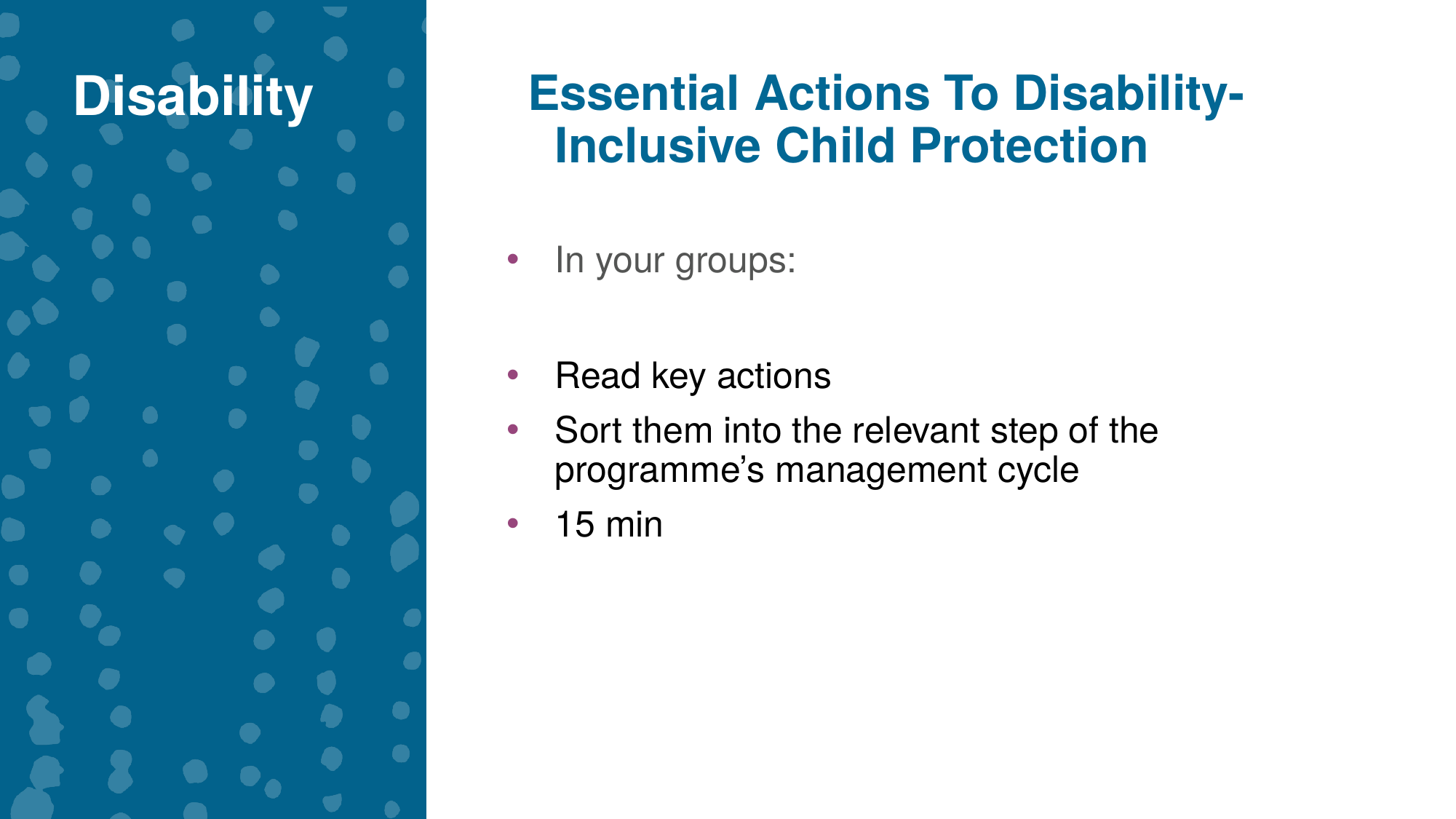

Disability
Essential Actions To Disability-Inclusive Child Protection
In your groups:

Read key actions
Sort them into the relevant step of the programme’s management cycle
15 min